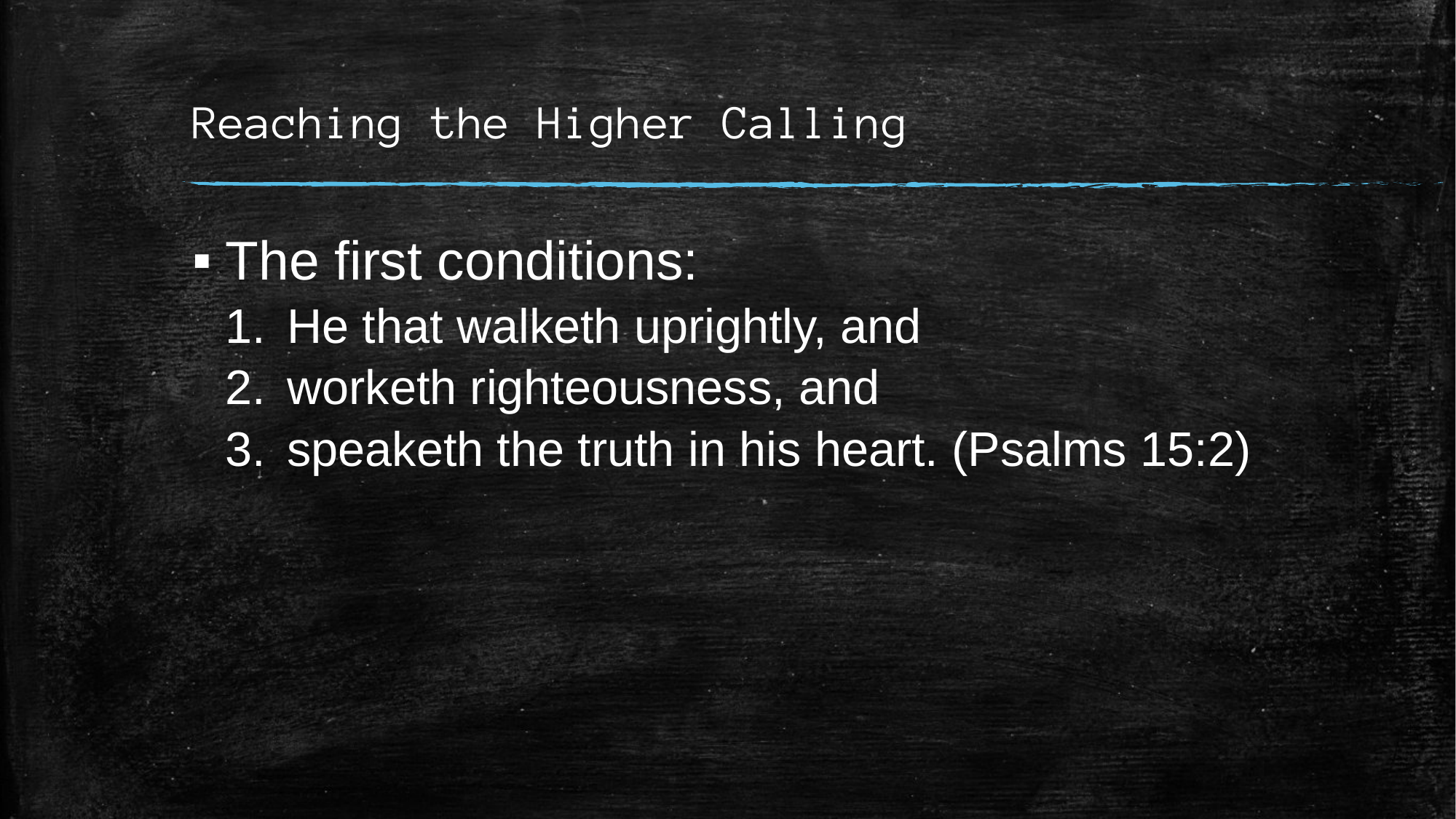

# Reaching the Higher Calling
The first conditions:
He that walketh uprightly, and
worketh righteousness, and
speaketh the truth in his heart. (Psalms 15:2)